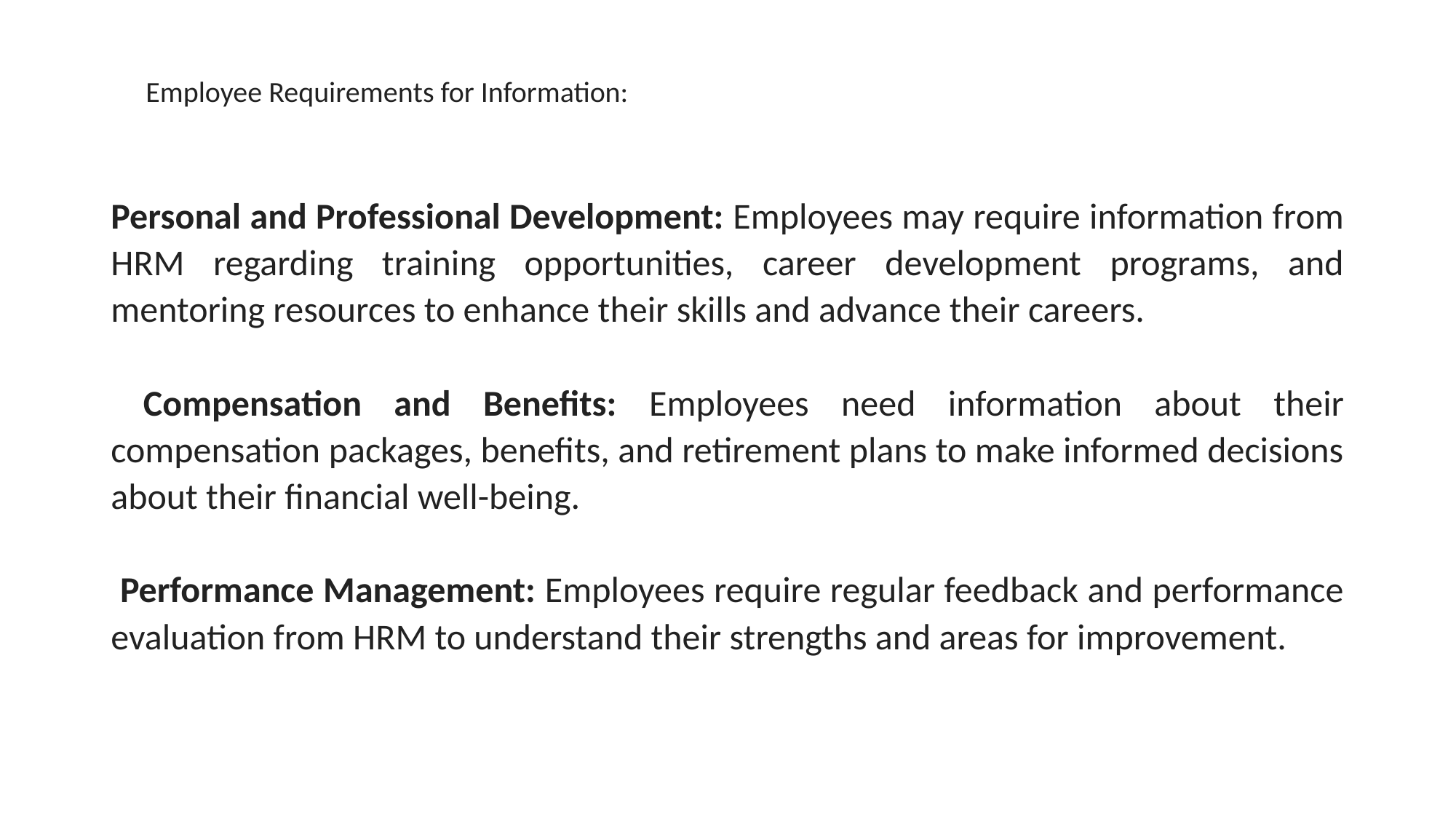

# Employee Requirements for Information:
Personal and Professional Development: Employees may require information from HRM regarding training opportunities, career development programs, and mentoring resources to enhance their skills and advance their careers.

 Compensation and Benefits: Employees need information about their compensation packages, benefits, and retirement plans to make informed decisions about their financial well-being.

 Performance Management: Employees require regular feedback and performance evaluation from HRM to understand their strengths and areas for improvement.